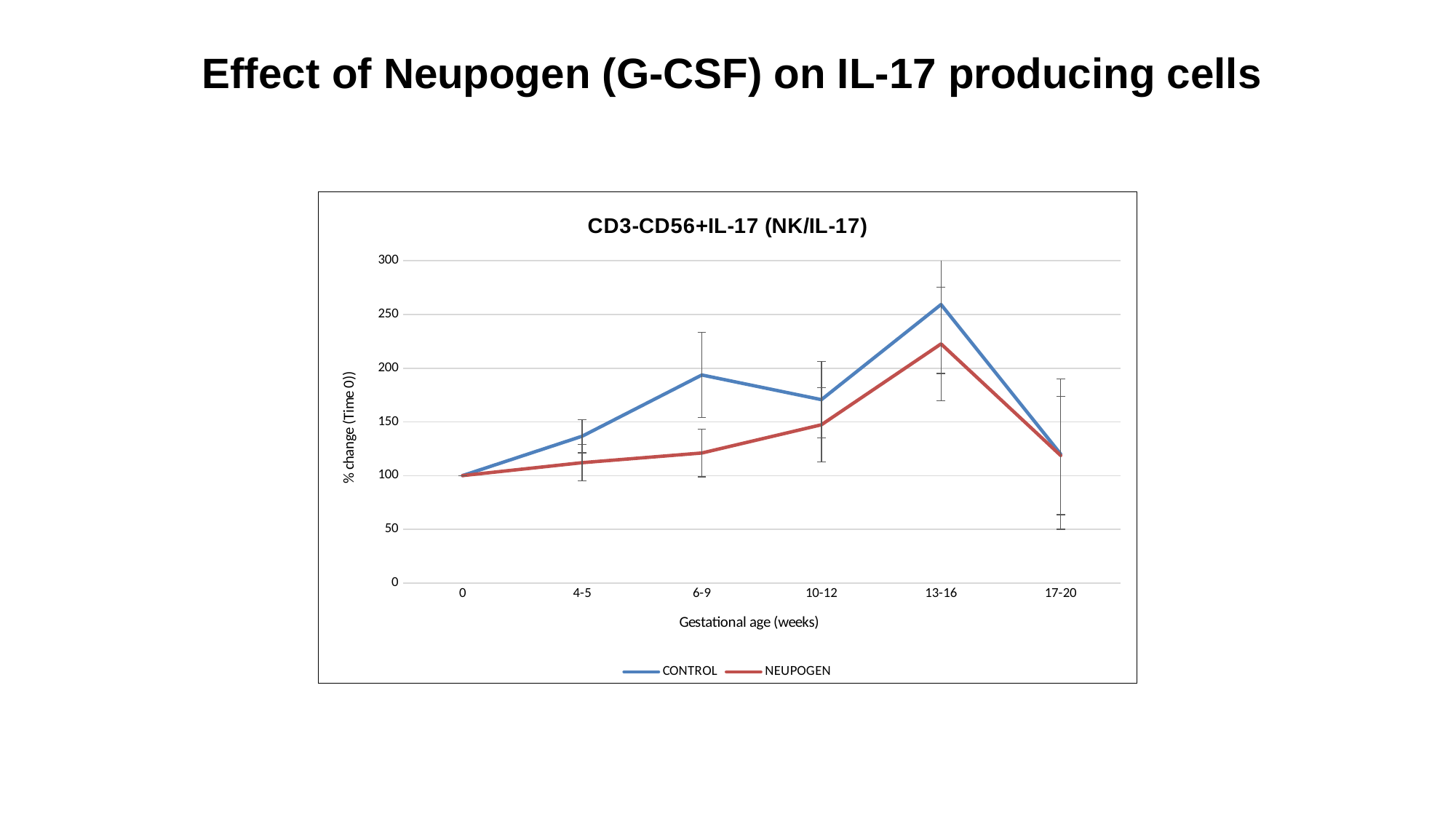

Effect of Neupogen (G-CSF) on IL-17 producing cells

### Chart: CD3-CD56+IL-17 (NK/IL-17)

| Category | CONTROL | NEUPOGEN |
|---|---|---|
| 0 | 100.0 | 100.0 |
| 4-5 | 136.7 | 112.0 |
| 6-9 | 193.66 | 121.0 |
| 10-12 | 170.7 | 147.32 |
| 13-16 | 259.26 | 222.6 |
| 17-20 | 120.0 | 118.7 |